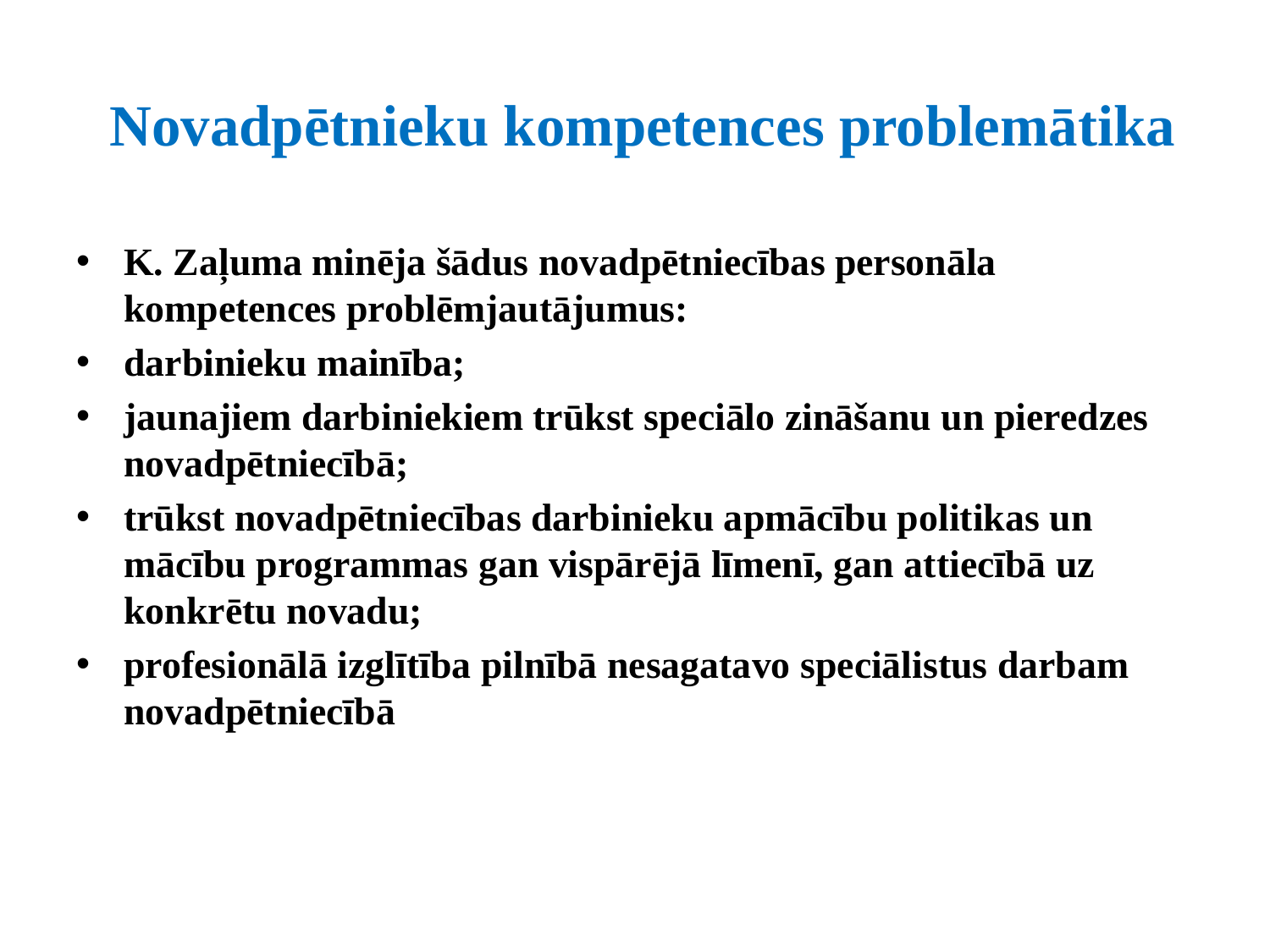

# Novadpētnieku kompetences problemātika

K. Zaļuma minēja šādus novadpētniecības personāla kompetences problēmjautājumus:
darbinieku mainība;
jaunajiem darbiniekiem trūkst speciālo zināšanu un pieredzes novadpētniecībā;
trūkst novadpētniecības darbinieku apmācību politikas un mācību programmas gan vispārējā līmenī, gan attiecībā uz konkrētu novadu;
profesionālā izglītība pilnībā nesagatavo speciālistus darbam novadpētniecībā